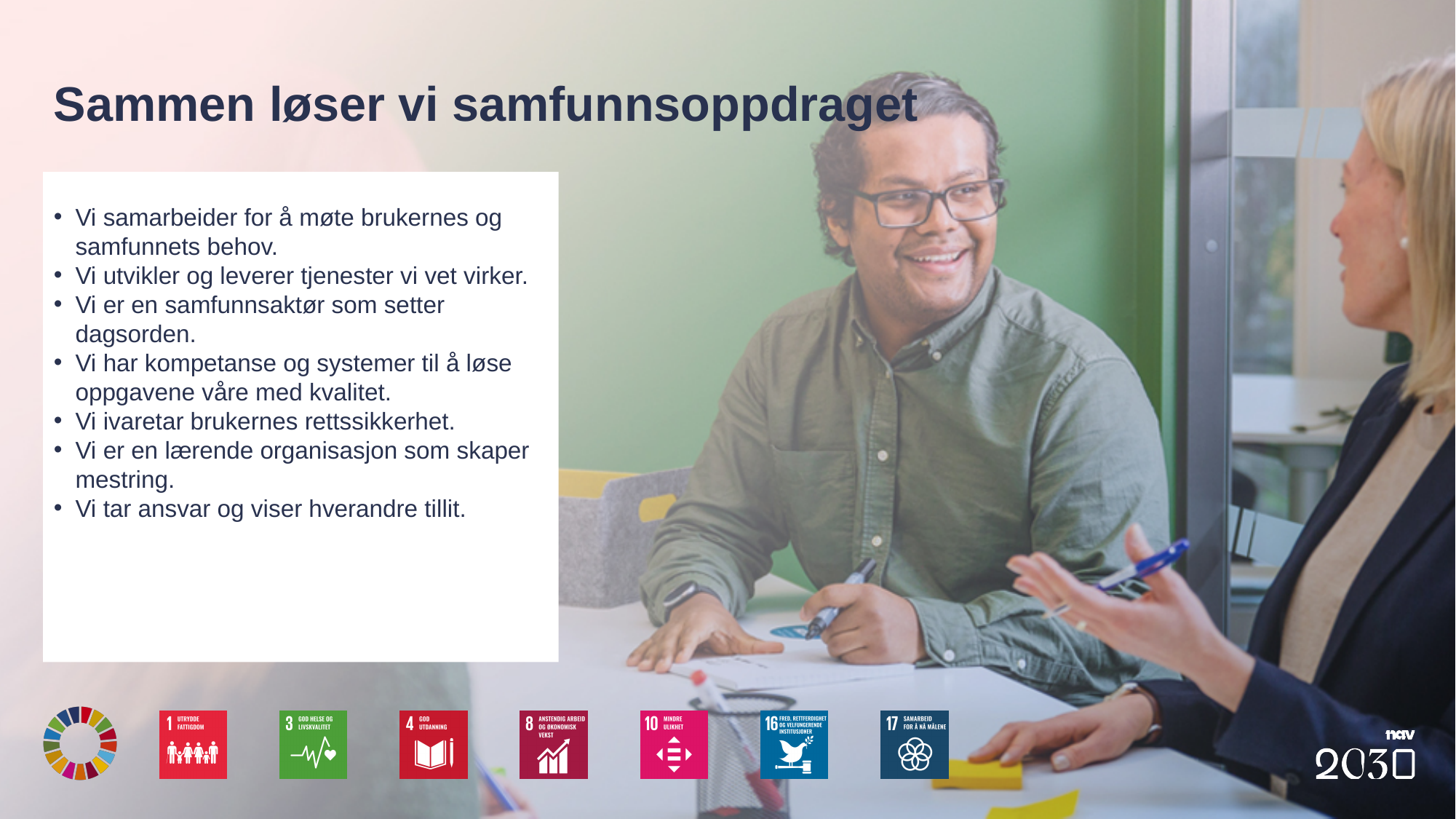

# Sammen løser vi samfunnsoppdraget
Vi samarbeider for å møte brukernes og samfunnets behov.
Vi utvikler og leverer tjenester vi vet virker.
Vi er en samfunnsaktør som setter dagsorden.
Vi har kompetanse og systemer til å løse oppgavene våre med kvalitet.
Vi ivaretar brukernes rettssikkerhet.
Vi er en lærende organisasjon som skaper mestring.
Vi tar ansvar og viser hverandre tillit.